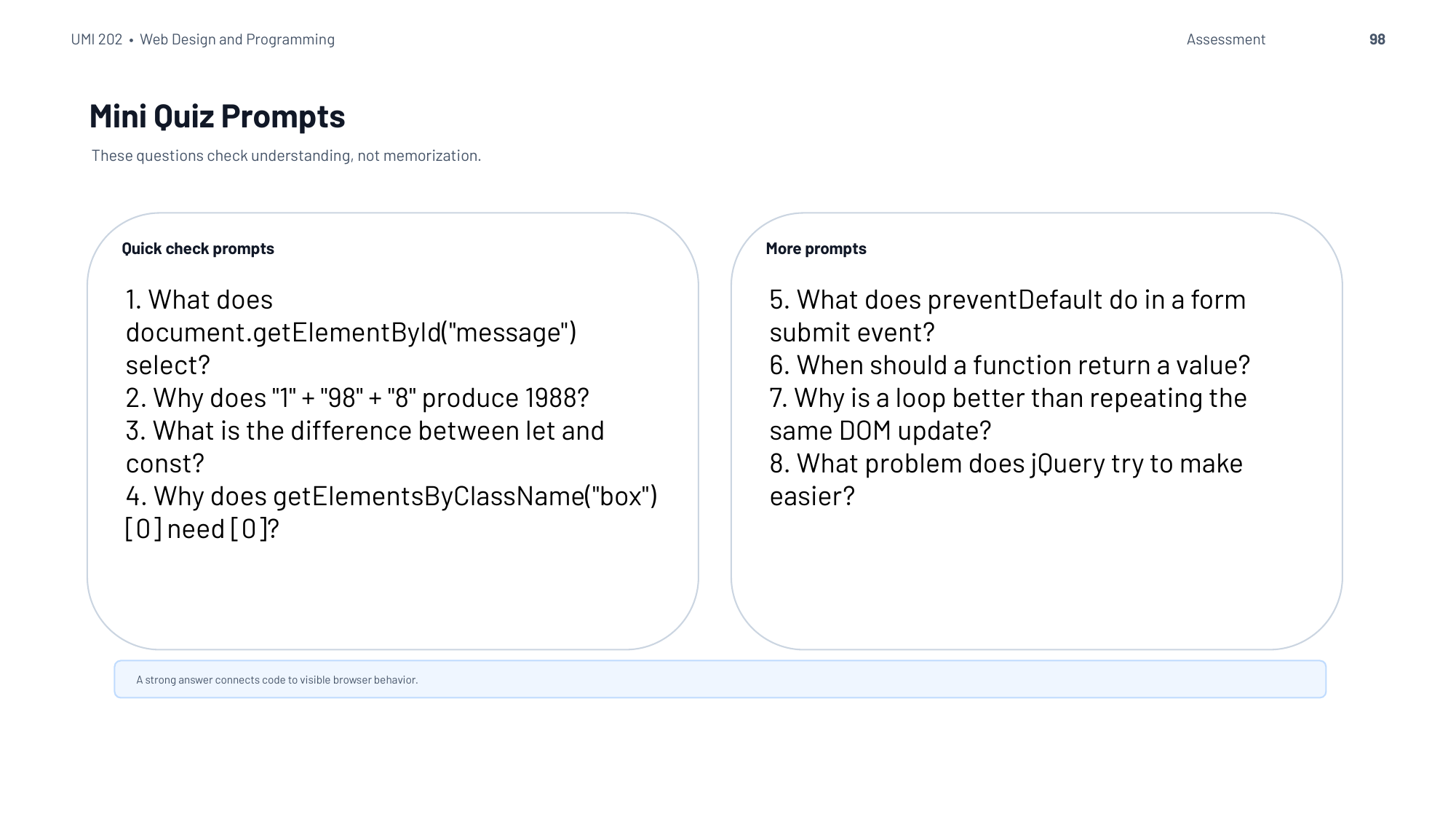

UMI 202  •  Web Design and Programming
Assessment
98
Mini Quiz Prompts
These questions check understanding, not memorization.

Quick check prompts
More prompts
1. What does document.getElementById("message") select?
2. Why does "1" + "98" + "8" produce 1988?
3. What is the difference between let and const?
4. Why does getElementsByClassName("box")[0] need [0]?
5. What does preventDefault do in a form submit event?
6. When should a function return a value?
7. Why is a loop better than repeating the same DOM update?
8. What problem does jQuery try to make easier?

A strong answer connects code to visible browser behavior.